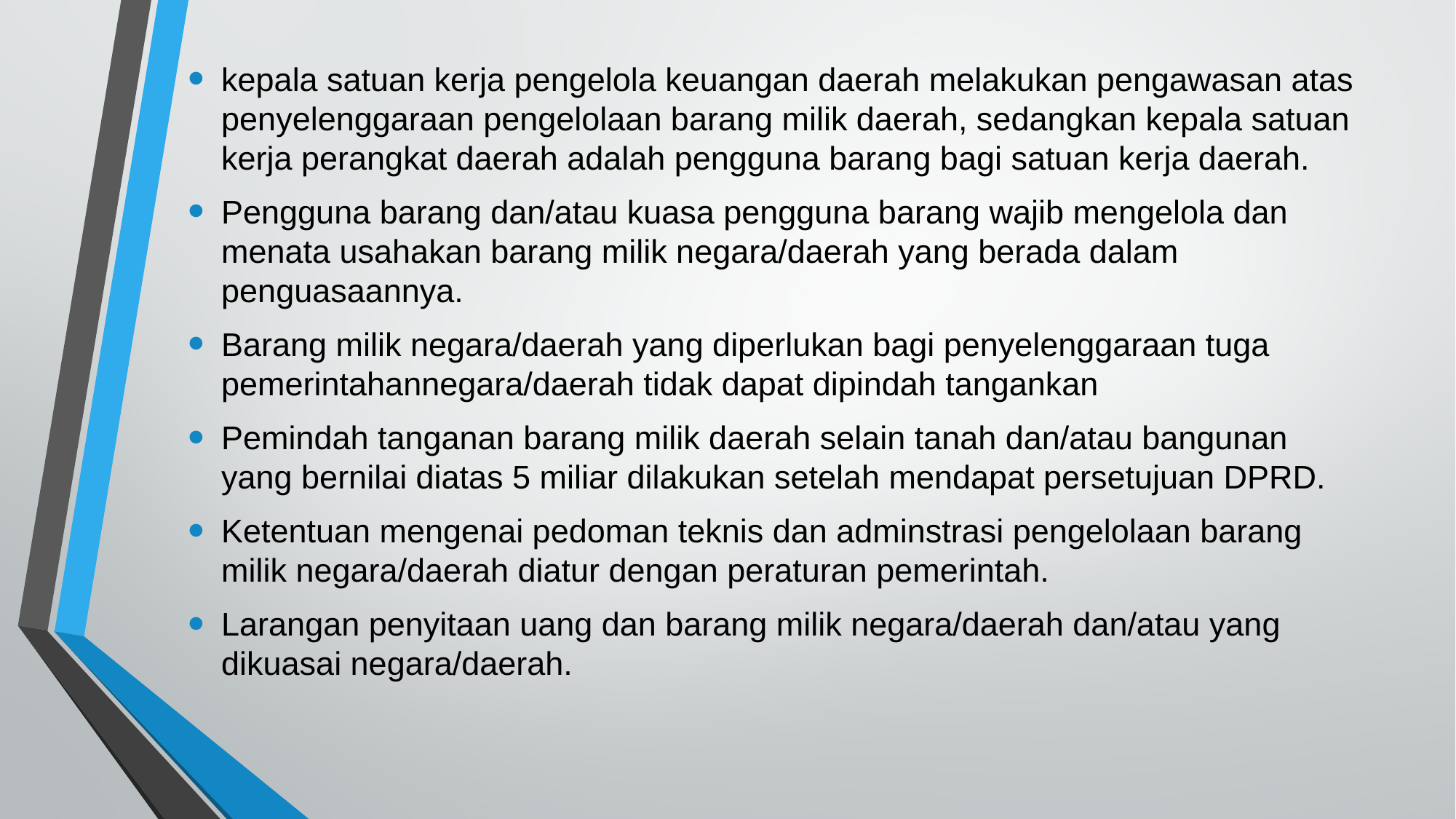

kepala satuan kerja pengelola keuangan daerah melakukan pengawasan atas penyelenggaraan pengelolaan barang milik daerah, sedangkan kepala satuan kerja perangkat daerah adalah pengguna barang bagi satuan kerja daerah.
Pengguna barang dan/atau kuasa pengguna barang wajib mengelola dan menata usahakan barang milik negara/daerah yang berada dalam penguasaannya.
Barang milik negara/daerah yang diperlukan bagi penyelenggaraan tuga pemerintahannegara/daerah tidak dapat dipindah tangankan
Pemindah tanganan barang milik daerah selain tanah dan/atau bangunan yang bernilai diatas 5 miliar dilakukan setelah mendapat persetujuan DPRD.
Ketentuan mengenai pedoman teknis dan adminstrasi pengelolaan barang milik negara/daerah diatur dengan peraturan pemerintah.
Larangan penyitaan uang dan barang milik negara/daerah dan/atau yang dikuasai negara/daerah.